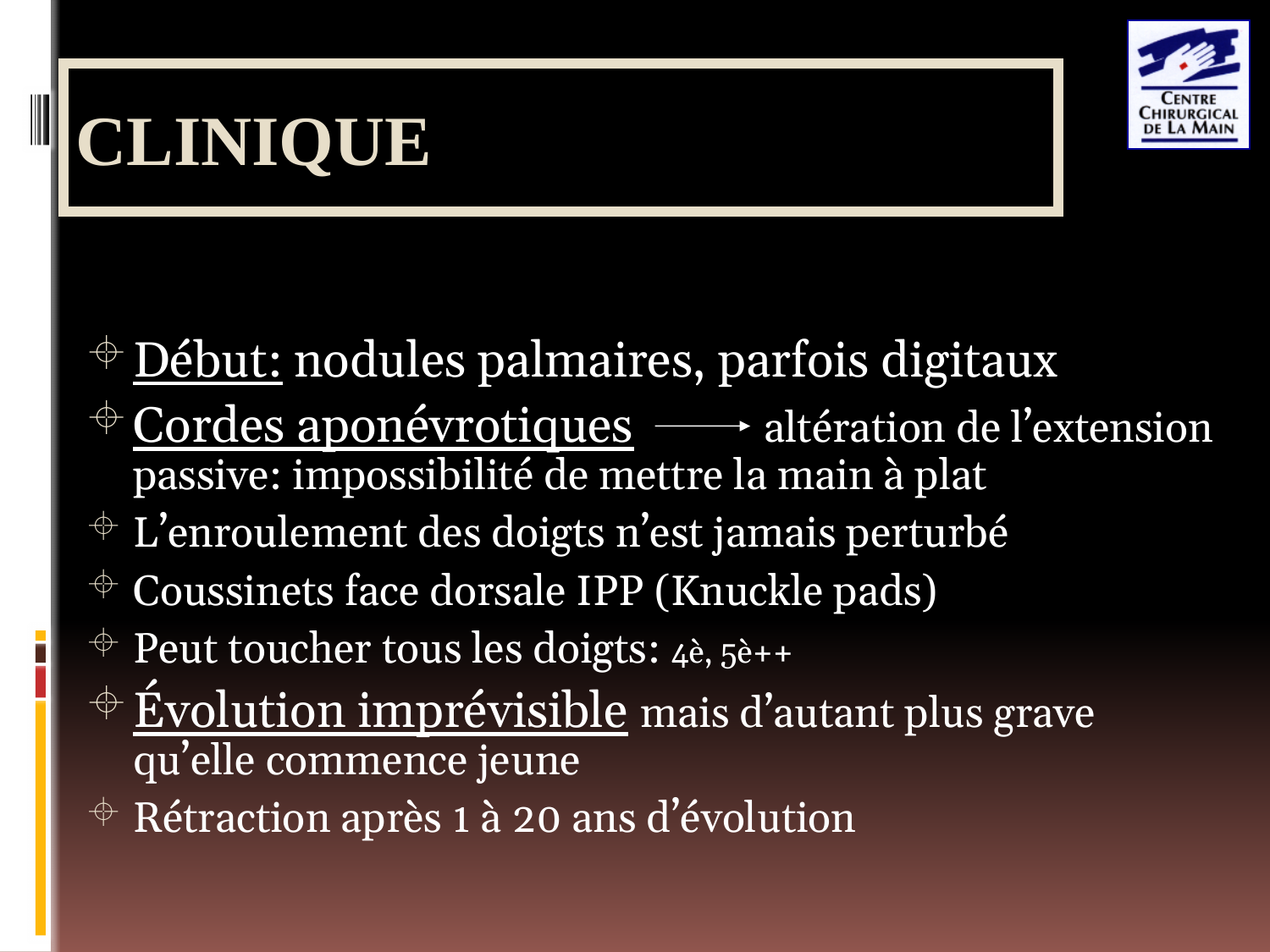

CLINIQUE
Début: nodules palmaires, parfois digitaux
Cordes aponévrotiques           altération de l’extension passive: impossibilité de mettre la main à plat
L’enroulement des doigts n’est jamais perturbé
Coussinets face dorsale IPP (Knuckle pads)
Peut toucher tous les doigts: 4è, 5è++
Évolution imprévisible mais d’autant plus grave qu’elle commence jeune
Rétraction après 1 à 20 ans d’évolution